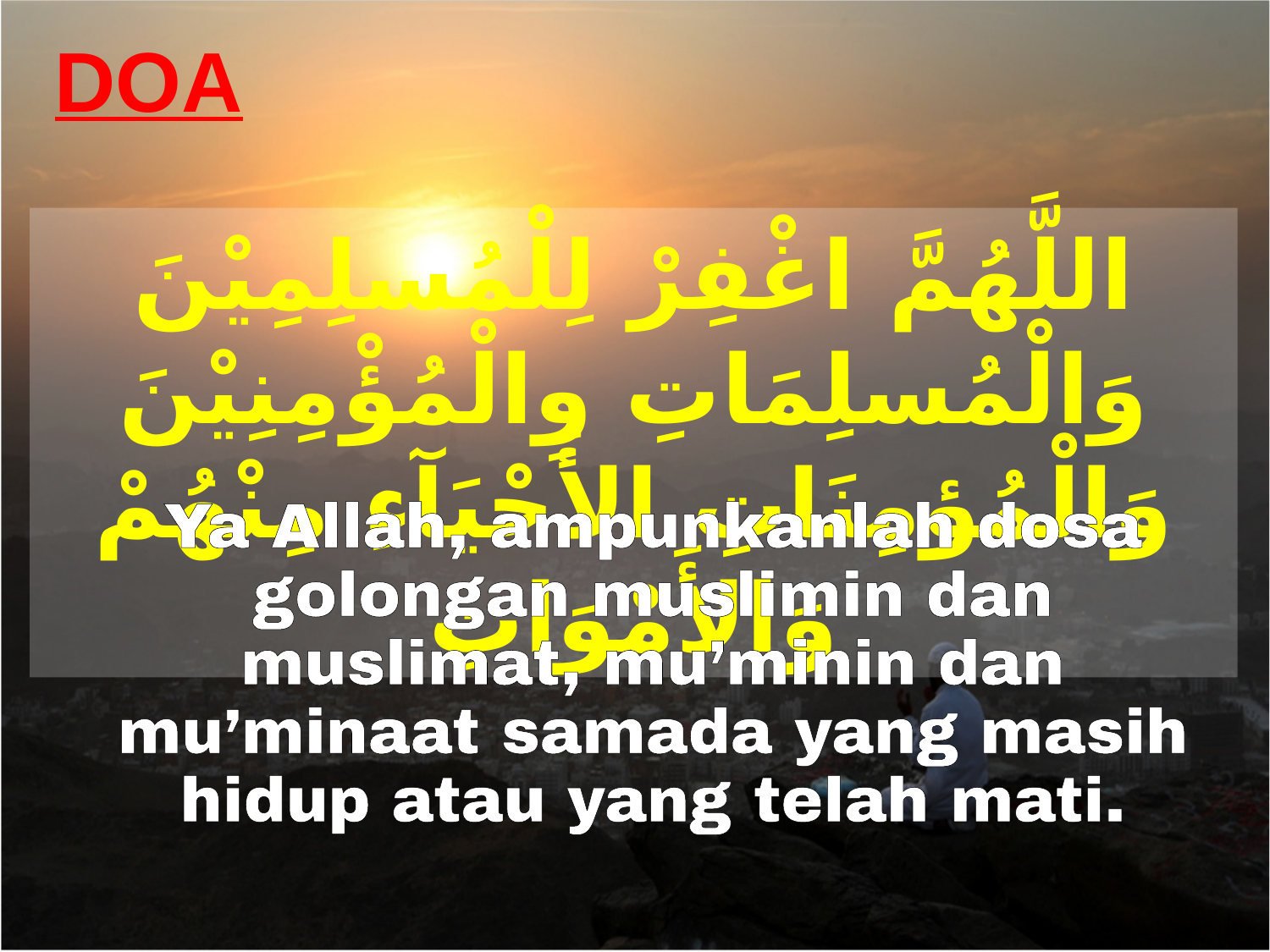

DOA
اللَّهُمَّ اغْفِرْ لِلْمُسلِمِيْنَ وَالْمُسلِمَاتِ وِالْمُؤْمِنِيْنَ وَالْمُؤمِنَاتِ اﻷَحْيَآءِ مِنْهُمْ وَاﻷَمْوَاتِ
Ya Allah, ampunkanlah dosa golongan muslimin dan muslimat, mu’minin dan mu’minaat samada yang masih hidup atau yang telah mati.